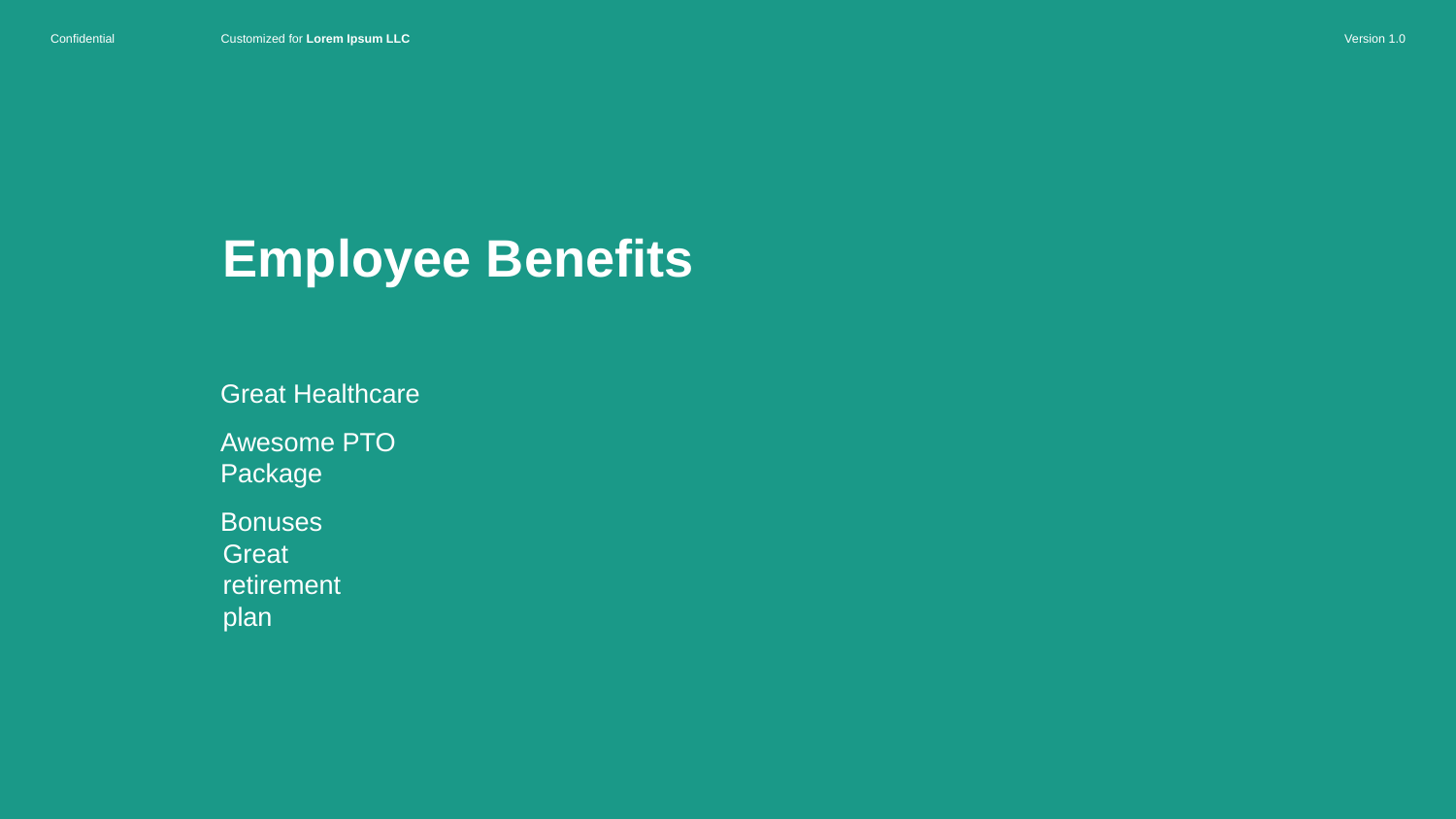

# Employee Benefits
Great Healthcare
Awesome PTO Package
Bonuses
Great retirement plan